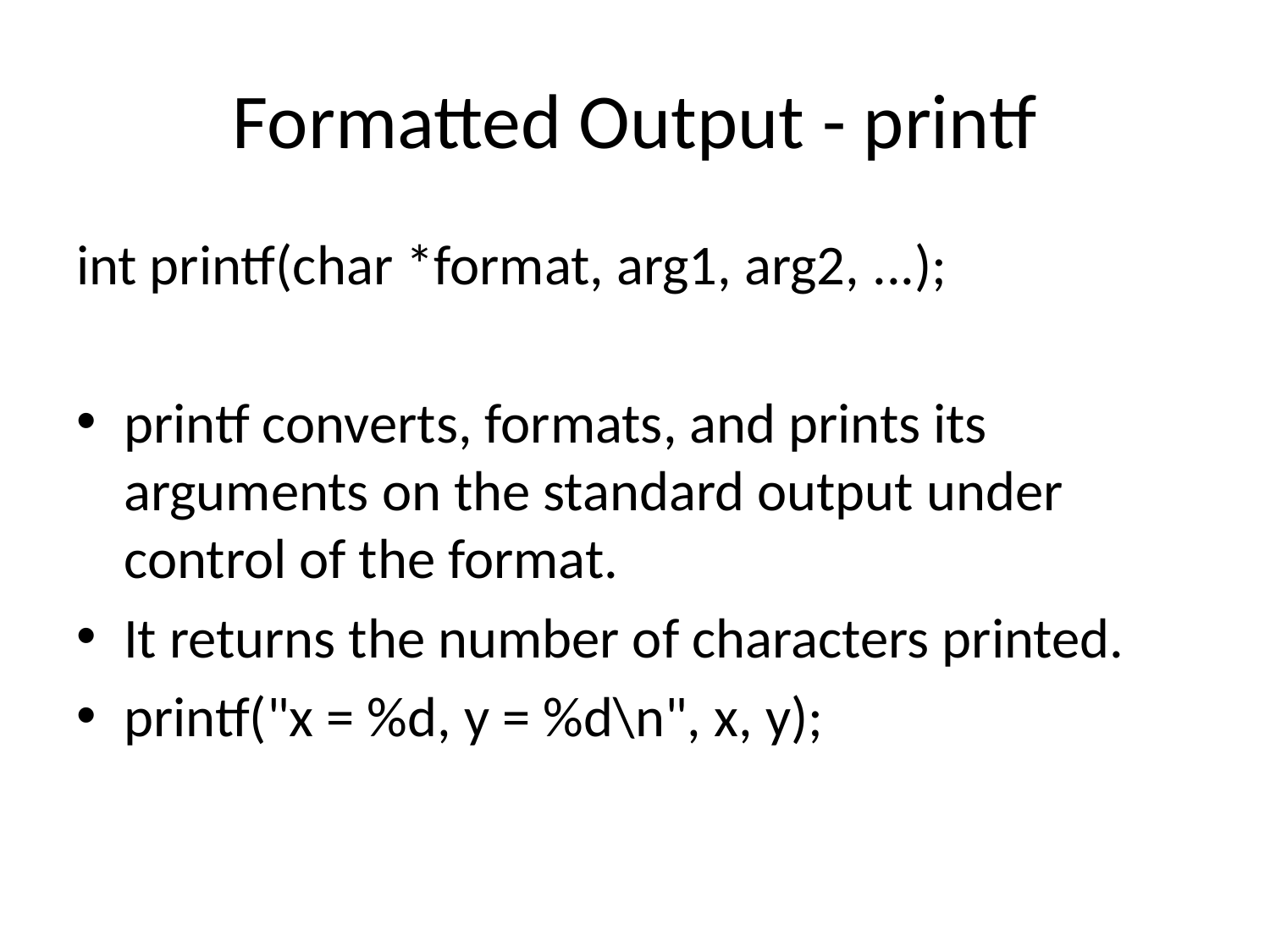

# Formatted Output - printf
int printf(char *format, arg1, arg2, ...);

printf converts, formats, and prints its arguments on the standard output under control of the format.
It returns the number of characters printed.
printf("x = %d, y = %d\n", x, y);